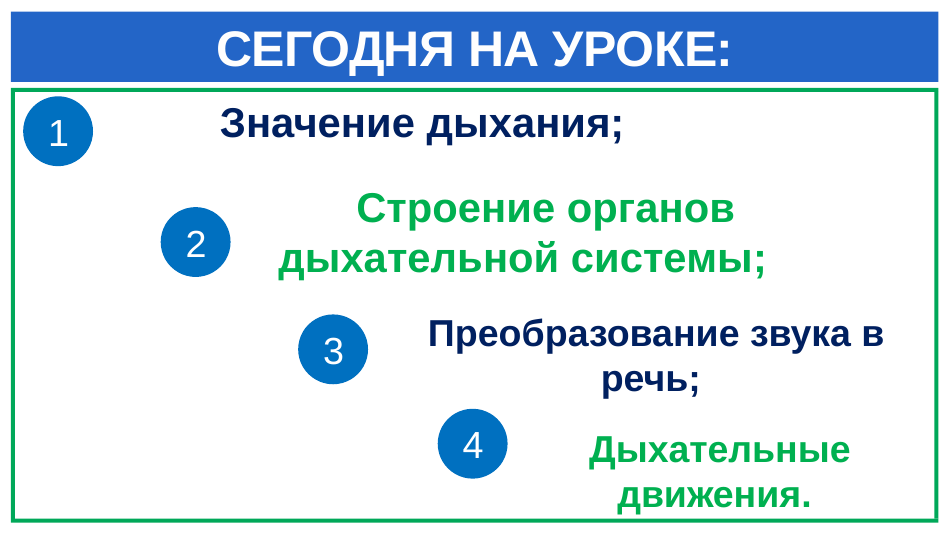

# СЕГОДНЯ НА УРОКЕ:
Значение дыхания;
1
   Строение органов дыхательной системы;
2
Преобразование звука в речь;
3
4
Дыхательные движения.